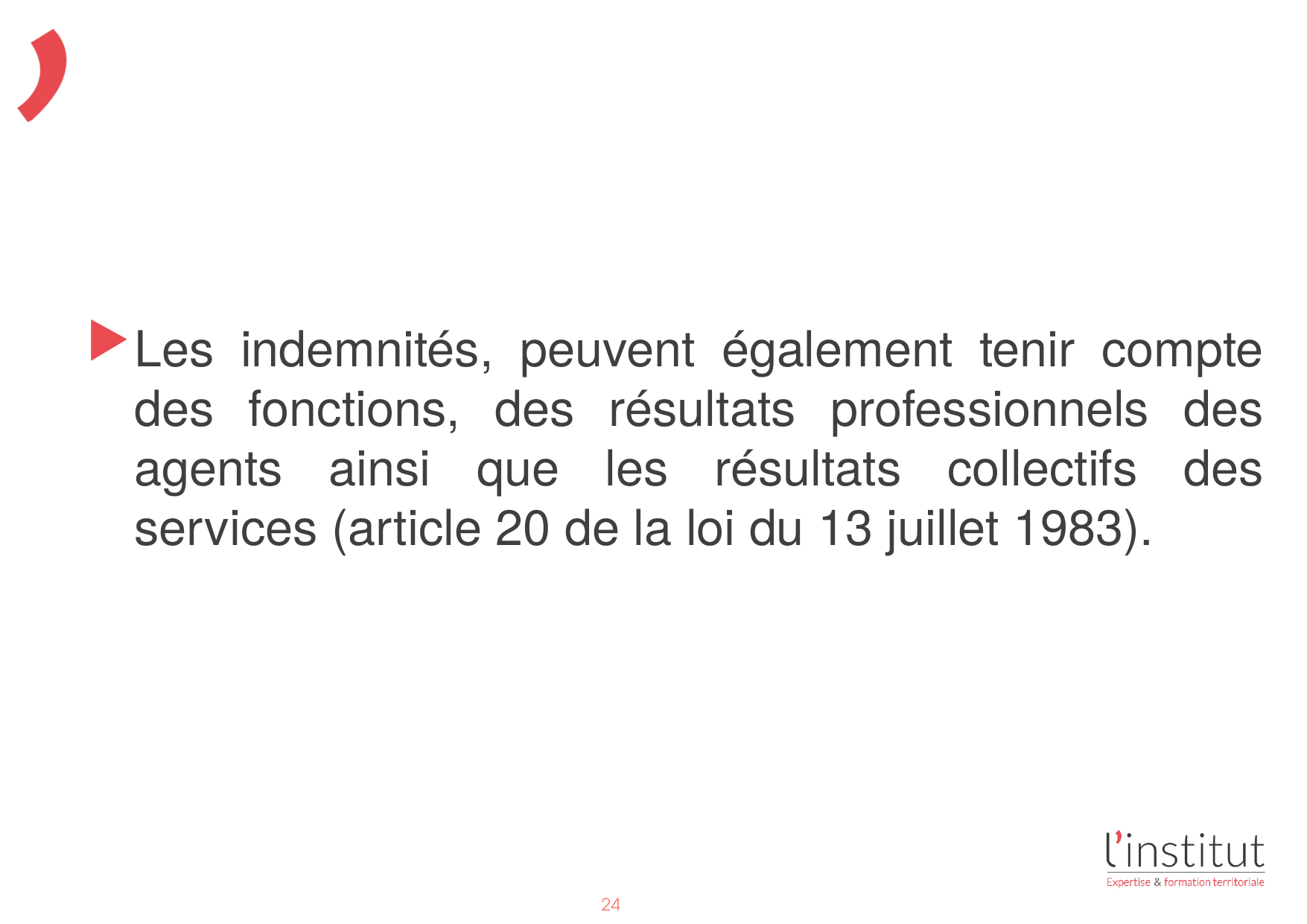

#

Les indemnités, peuvent également tenir compte des fonctions, des résultats professionnels des agents ainsi que les résultats collectifs des services (article 20 de la loi du 13 juillet 1983).